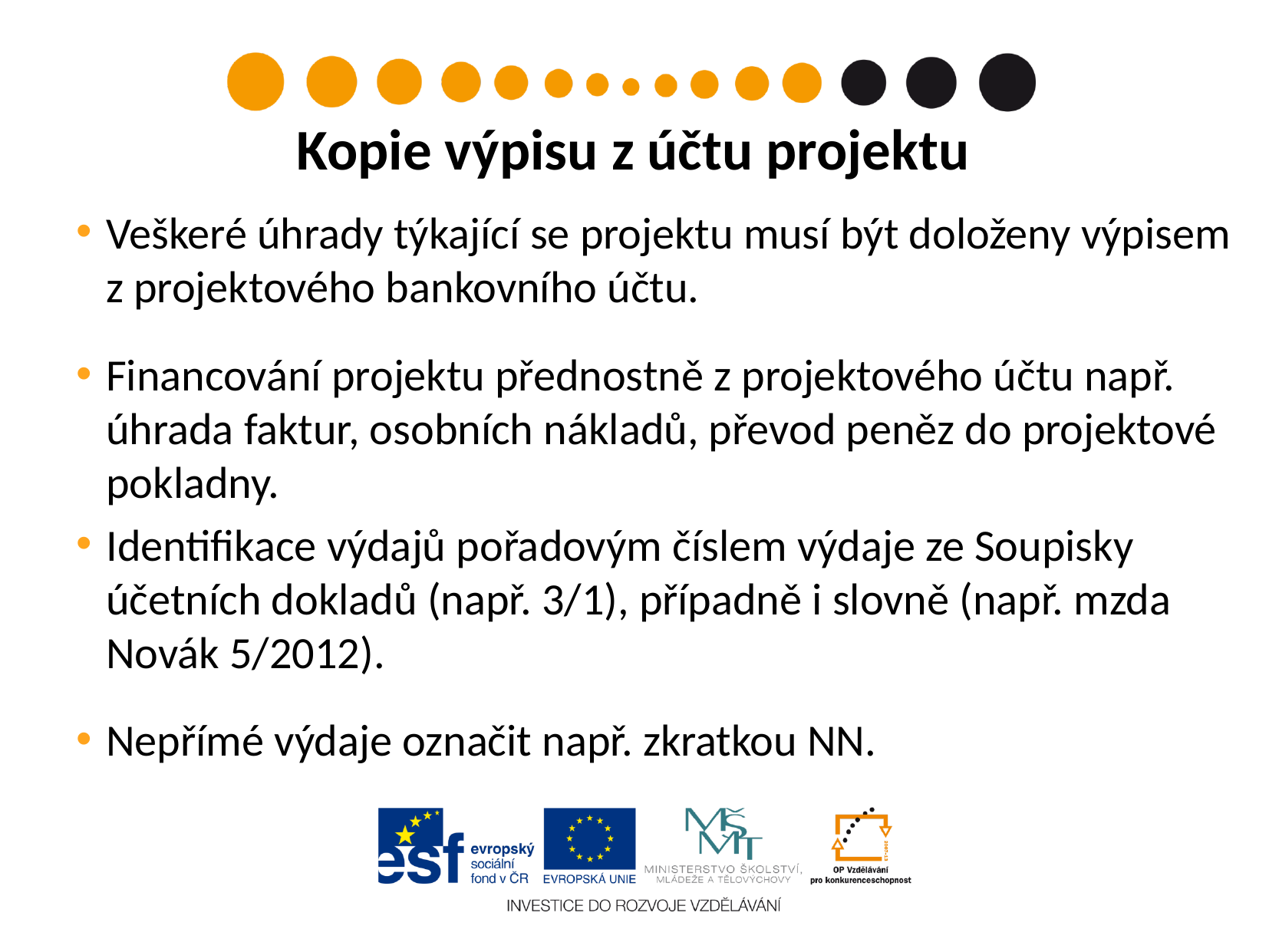

Kopie výpisu z účtu projektu
Veškeré úhrady týkající se projektu musí být doloženy výpisem z projektového bankovního účtu.
Financování projektu přednostně z projektového účtu např. úhrada faktur, osobních nákladů, převod peněz do projektové pokladny.
Identifikace výdajů pořadovým číslem výdaje ze Soupisky účetních dokladů (např. 3/1), případně i slovně (např. mzda Novák 5/2012).
Nepřímé výdaje označit např. zkratkou NN.